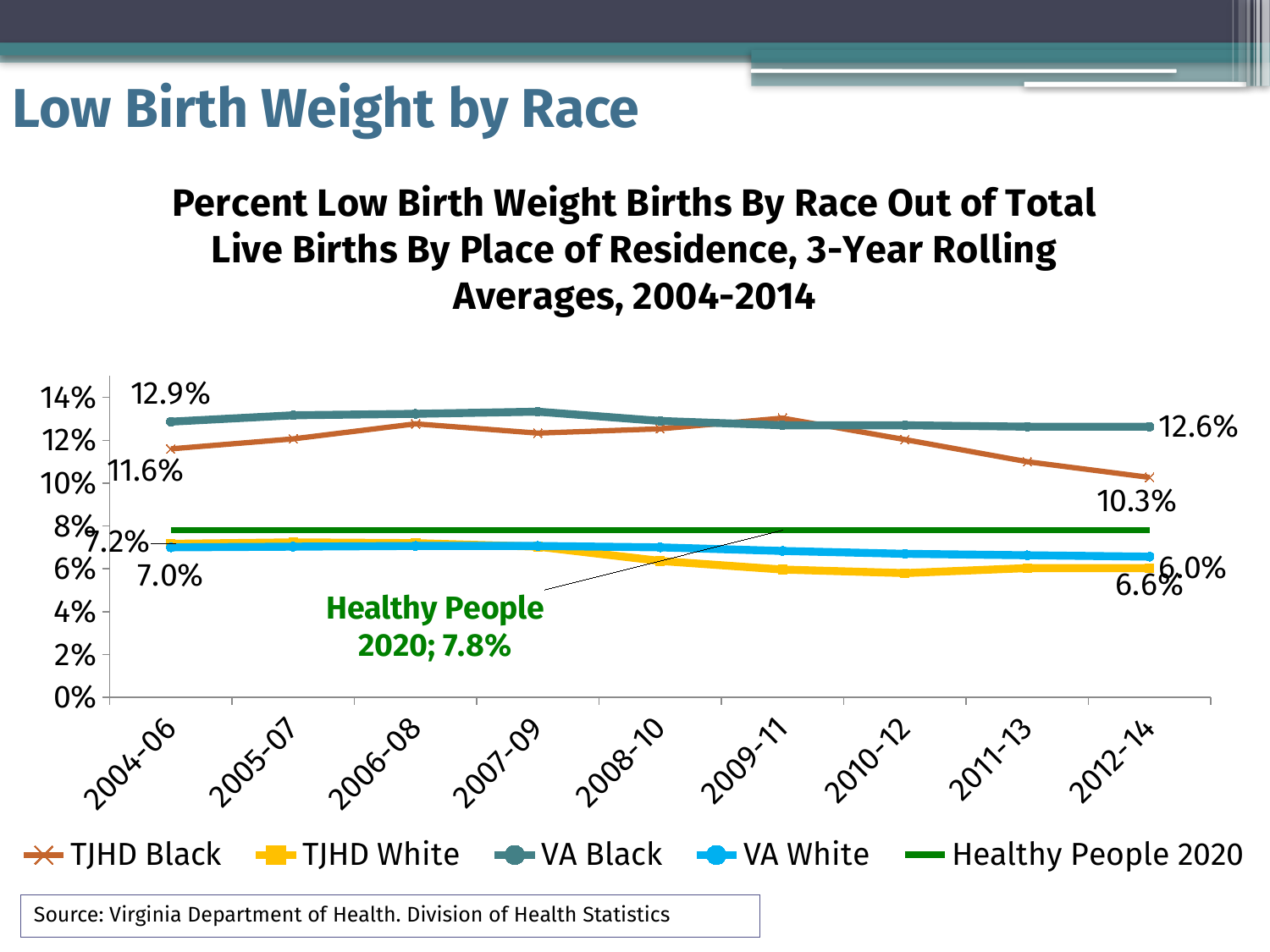

# Low Birth Weight by Race

### Chart: Percent Low Birth Weight Births By Race Out of Total Live Births By Place of Residence, 3-Year Rolling Averages, 2004-2014

| Category |  |  |  |  |  |
|---|---|---|---|---|---|
| 2004-06 | 0.11599999999999999 | 0.07166666666666667 | 0.12866666666666668 | 0.07 | 0.078 |
| 2005-07 | 0.12066666666666666 | 0.07233333333333335 | 0.13166666666666668 | 0.07033333333333334 | 0.078 |
| 2006-08 | 0.12766666666666668 | 0.07200000000000001 | 0.13233333333333333 | 0.07066666666666667 | 0.078 |
| 2007-09 | 0.12333333333333334 | 0.07033333333333333 | 0.13333333333333333 | 0.07066666666666667 | 0.078 |
| 2008-10 | 0.12533333333333332 | 0.06366666666666666 | 0.129 | 0.07 | 0.078 |
| 2009-11 | 0.13033333333333333 | 0.059666666666666666 | 0.127 | 0.06833333333333334 | 0.078 |
| 2010-12 | 0.12033333333333333 | 0.057999999999999996 | 0.127 | 0.067 | 0.078 |
| 2011-13 | 0.11 | 0.06033333333333333 | 0.12633333333333333 | 0.06633333333333334 | 0.078 |
| 2012-14 | 0.10266666666666667 | 0.06033333333333333 | 0.12633333333333333 | 0.06566666666666666 | 0.078 |
Source: Virginia Department of Health. Division of Health Statistics